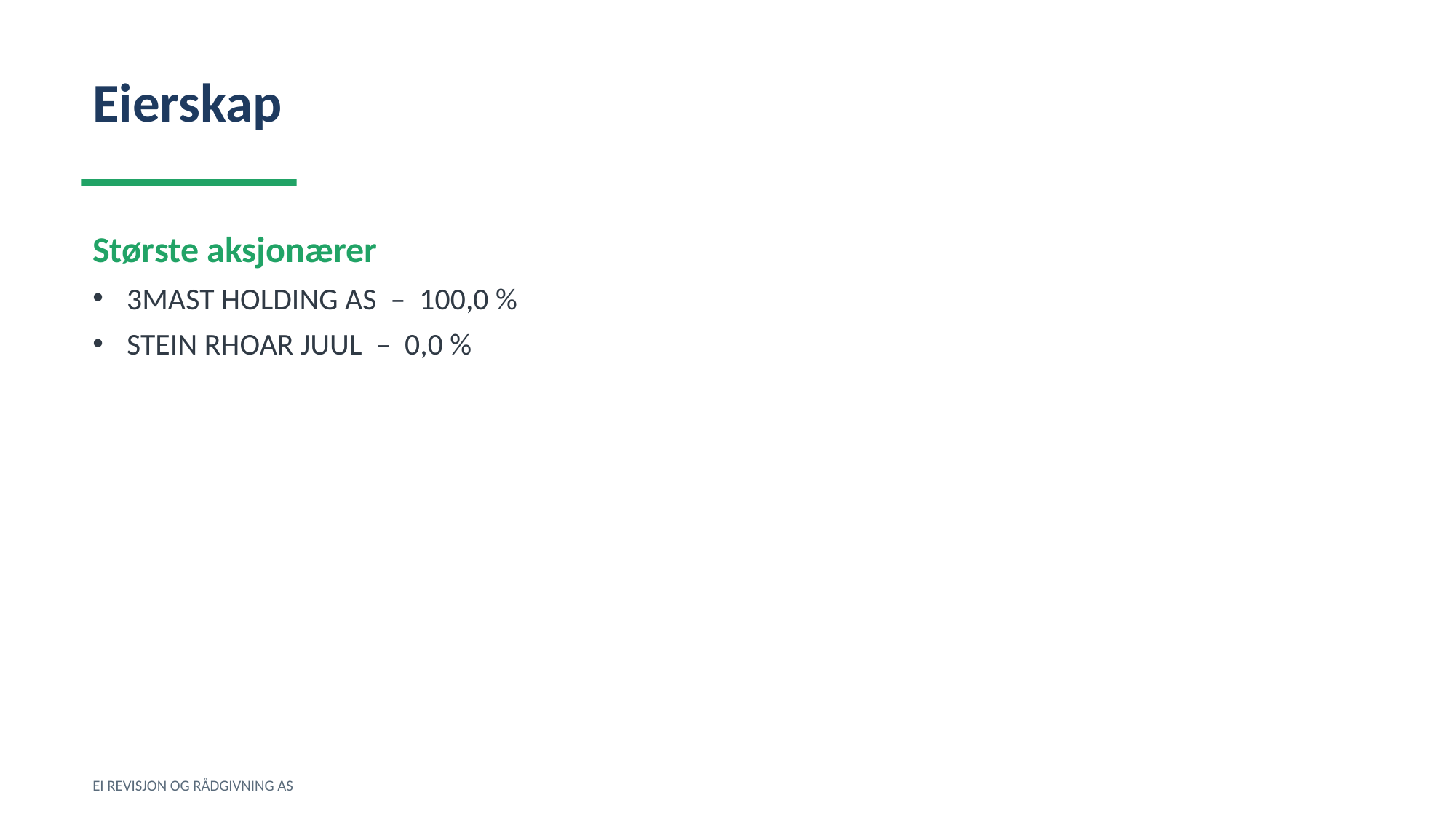

Eierskap

Største aksjonærer
3MAST HOLDING AS  –  100,0 %
STEIN RHOAR JUUL  –  0,0 %
EI REVISJON OG RÅDGIVNING AS